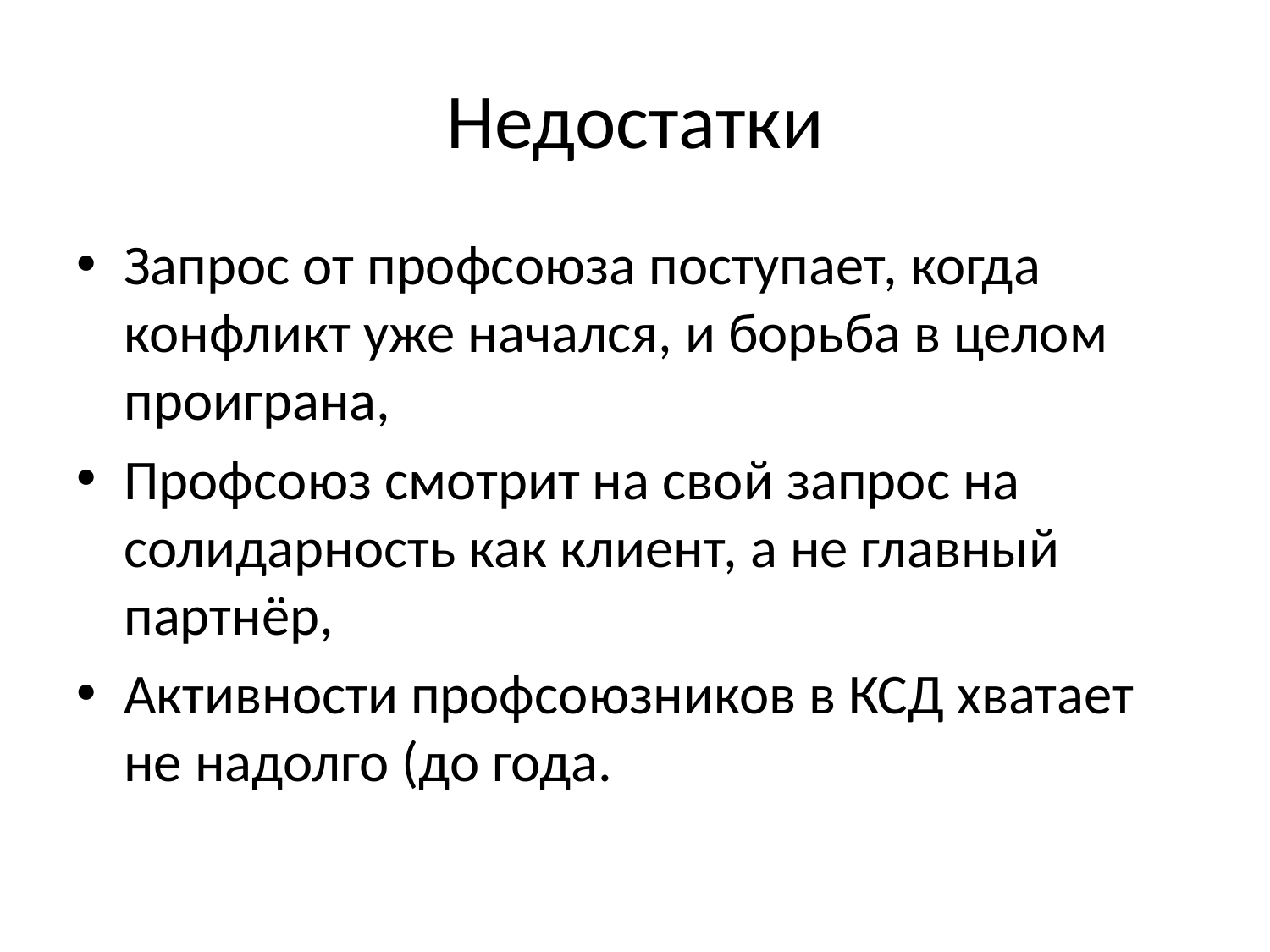

# Недостатки
Запрос от профсоюза поступает, когда конфликт уже начался, и борьба в целом проиграна,
Профсоюз смотрит на свой запрос на солидарность как клиент, а не главный партнёр,
Активности профсоюзников в КСД хватает не надолго (до года.